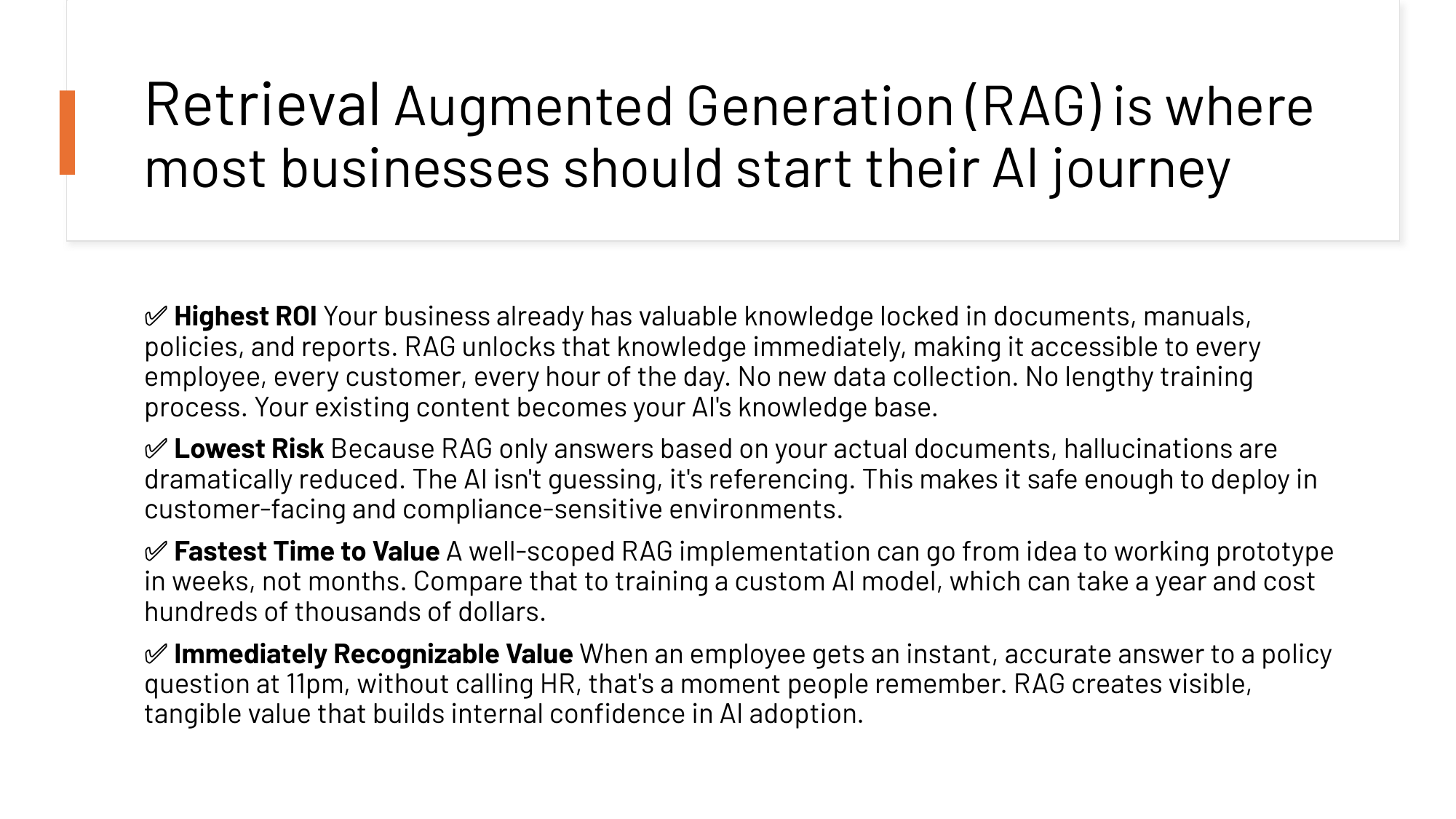

# Retrieval Augmented Generation (RAG) is where most businesses should start their AI journey

✅ Highest ROI Your business already has valuable knowledge locked in documents, manuals, policies, and reports. RAG unlocks that knowledge immediately, making it accessible to every employee, every customer, every hour of the day. No new data collection. No lengthy training process. Your existing content becomes your AI's knowledge base.
✅ Lowest Risk Because RAG only answers based on your actual documents, hallucinations are dramatically reduced. The AI isn't guessing, it's referencing. This makes it safe enough to deploy in customer-facing and compliance-sensitive environments.
✅ Fastest Time to Value A well-scoped RAG implementation can go from idea to working prototype in weeks, not months. Compare that to training a custom AI model, which can take a year and cost hundreds of thousands of dollars.
✅ Immediately Recognizable Value When an employee gets an instant, accurate answer to a policy question at 11pm, without calling HR, that's a moment people remember. RAG creates visible, tangible value that builds internal confidence in AI adoption.